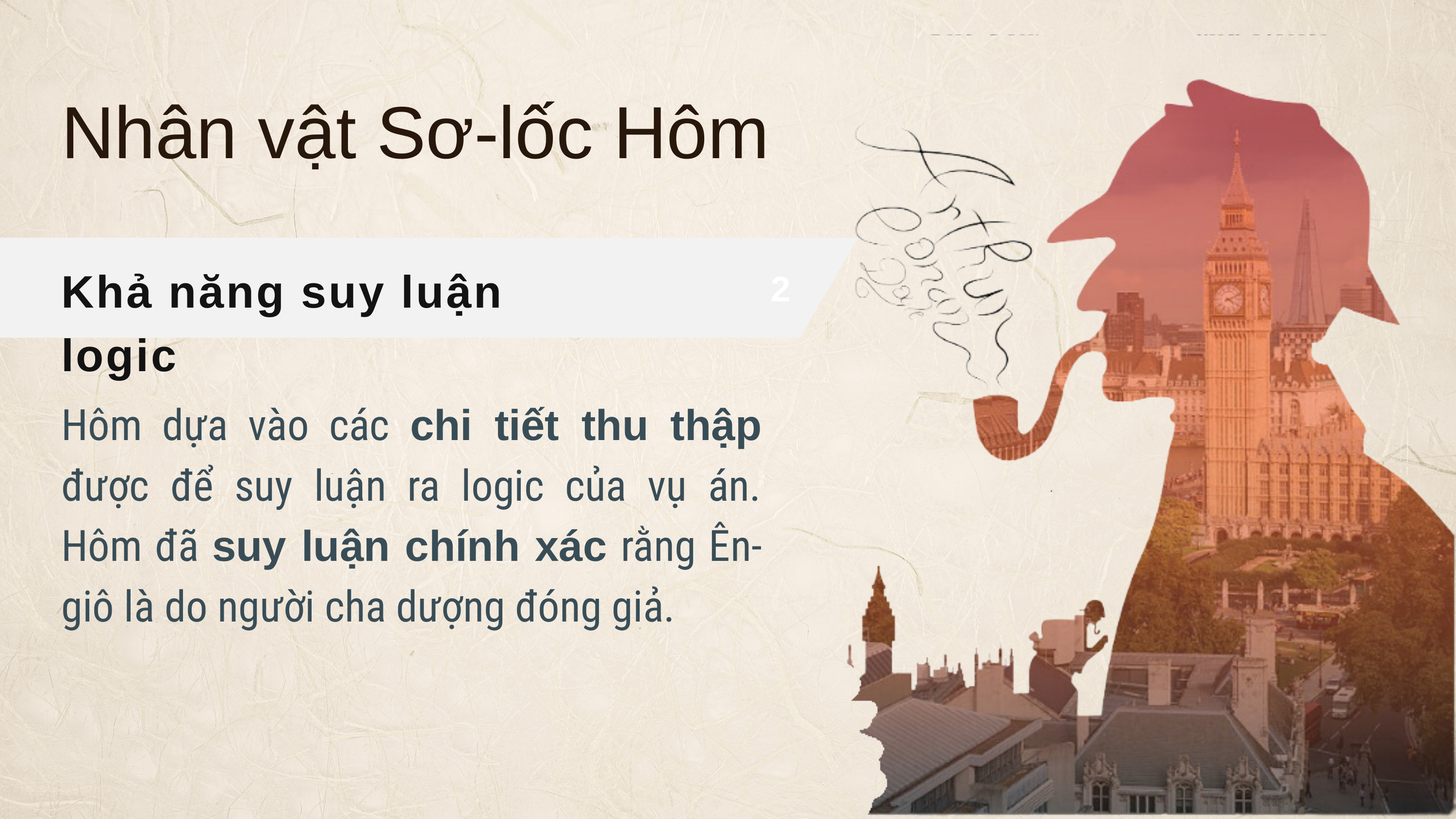

Nhân vật Sơ-lốc Hôm

Khả năng suy luận logic
2
Hôm dựa vào các chi tiết thu thập được để suy luận ra logic của vụ án. Hôm đã suy luận chính xác rằng Ên-giô là do người cha dượng đóng giả.